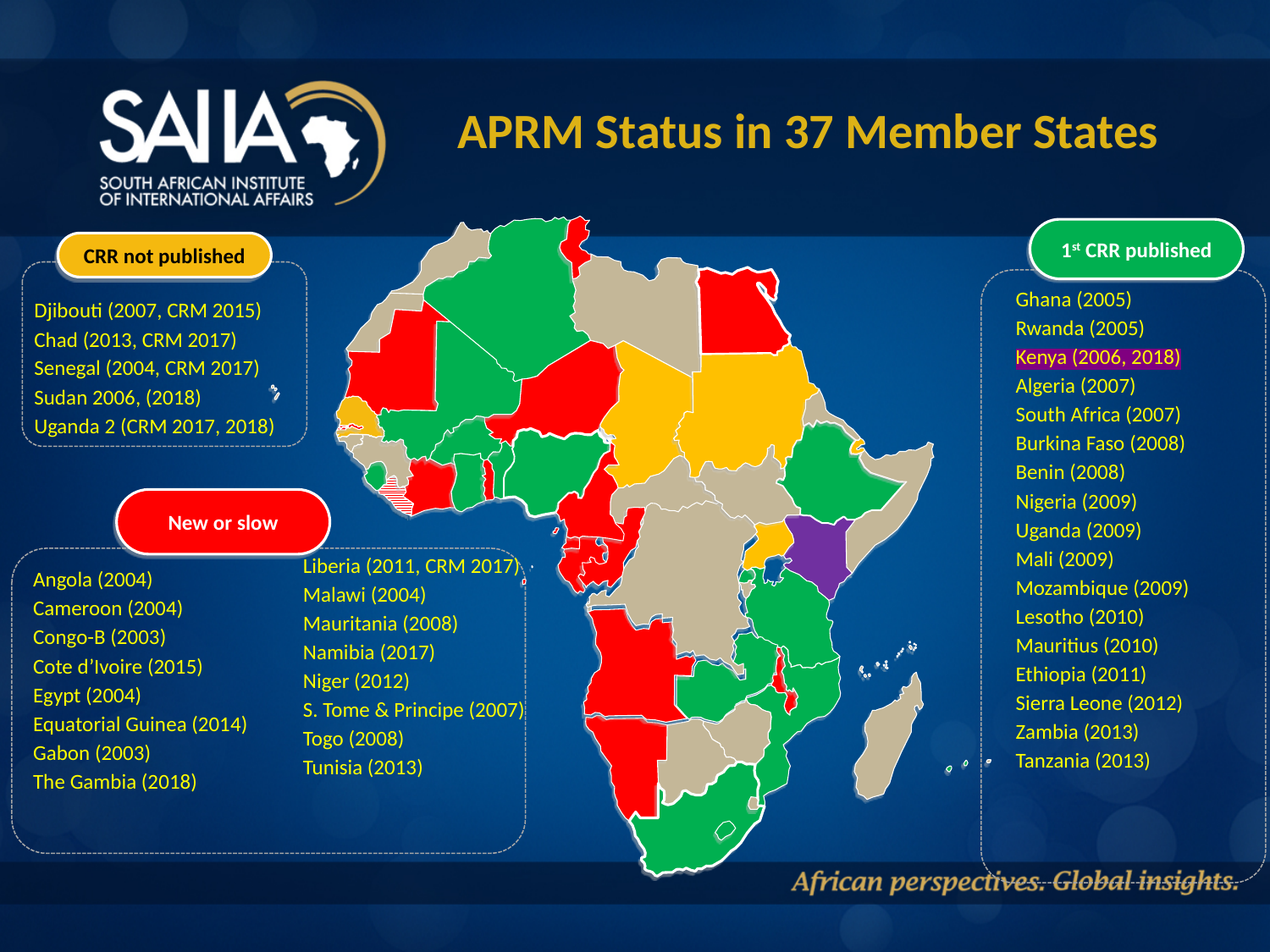

APRM Status in 37 Member States

1st CRR published

Ghana (2005)
Rwanda (2005)
Kenya (2006, 2018)
Algeria (2007)
South Africa (2007)
Burkina Faso (2008)
Benin (2008)
Nigeria (2009)
Uganda (2009)
Mali (2009)
Mozambique (2009)
Lesotho (2010)
Mauritius (2010)
Ethiopia (2011)
Sierra Leone (2012)
Zambia (2013)
Tanzania (2013)

CRR not published

Djibouti (2007, CRM 2015)
Chad (2013, CRM 2017)
Senegal (2004, CRM 2017)
Sudan 2006, (2018)
Uganda 2 (CRM 2017, 2018)
New or slow

Angola (2004)
Cameroon (2004)
Congo-B (2003)
Cote d’Ivoire (2015)
Egypt (2004)
Equatorial Guinea (2014)
Gabon (2003)
The Gambia (2018)

Liberia (2011, CRM 2017)
Malawi (2004)
Mauritania (2008)
Namibia (2017)
Niger (2012)
S. Tome & Principe (2007)
Togo (2008)
Tunisia (2013)